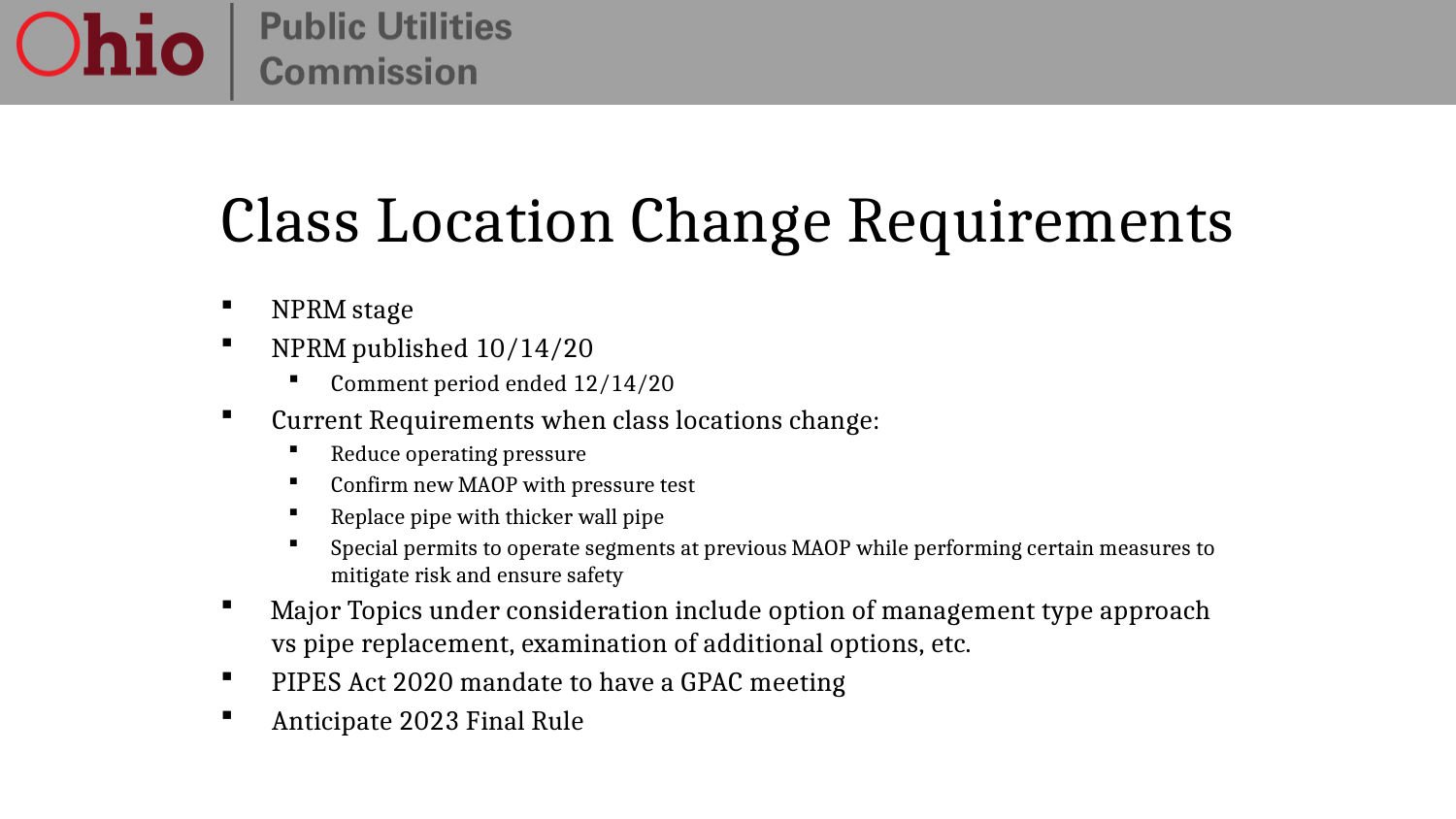

# Class Location Change Requirements
NPRM stage
NPRM published 10/14/20
Comment period ended 12/14/20
Current Requirements when class locations change:
Reduce operating pressure
Confirm new MAOP with pressure test
Replace pipe with thicker wall pipe
Special permits to operate segments at previous MAOP while performing certain measures to mitigate risk and ensure safety
Major Topics under consideration include option of management type approach vs pipe replacement, examination of additional options, etc.
PIPES Act 2020 mandate to have a GPAC meeting
Anticipate 2023 Final Rule